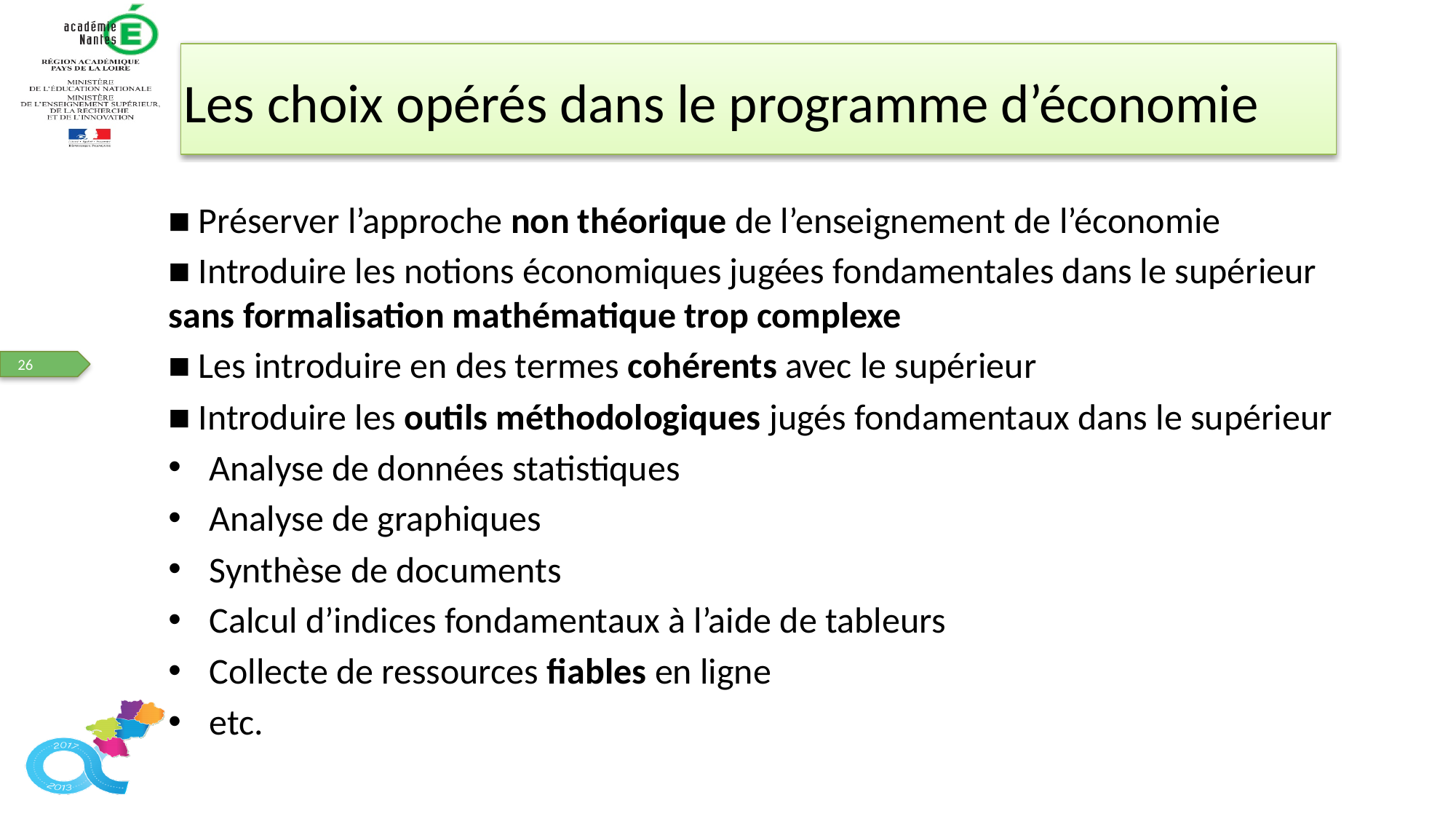

# Les choix opérés dans le programme d’économie

■ Préserver l’approche non théorique de l’enseignement de l’économie
■ Introduire les notions économiques jugées fondamentales dans le supérieur sans formalisation mathématique trop complexe
■ Les introduire en des termes cohérents avec le supérieur
■ Introduire les outils méthodologiques jugés fondamentaux dans le supérieur
Analyse de données statistiques
Analyse de graphiques
Synthèse de documents
Calcul d’indices fondamentaux à l’aide de tableurs
Collecte de ressources fiables en ligne
etc.